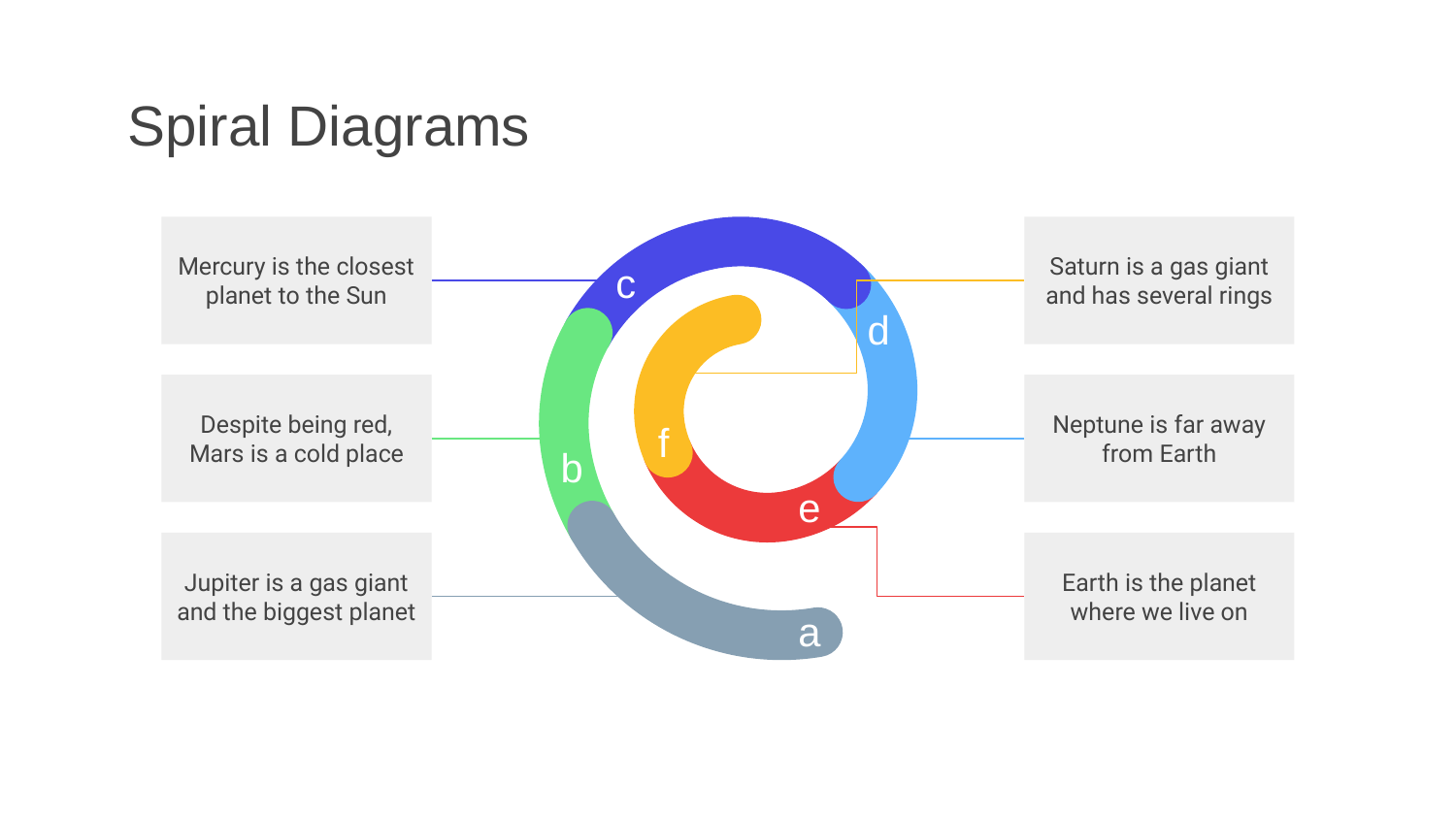

# Spiral Diagrams

Mercury is the closest planet to the Sun
c
Saturn is a gas giant and has several rings

f

Neptune is far away from Earth
d

Despite being red, Mars is a cold place
b

Earth is the planet where we live on
e

Jupiter is a gas giant and the biggest planet
a